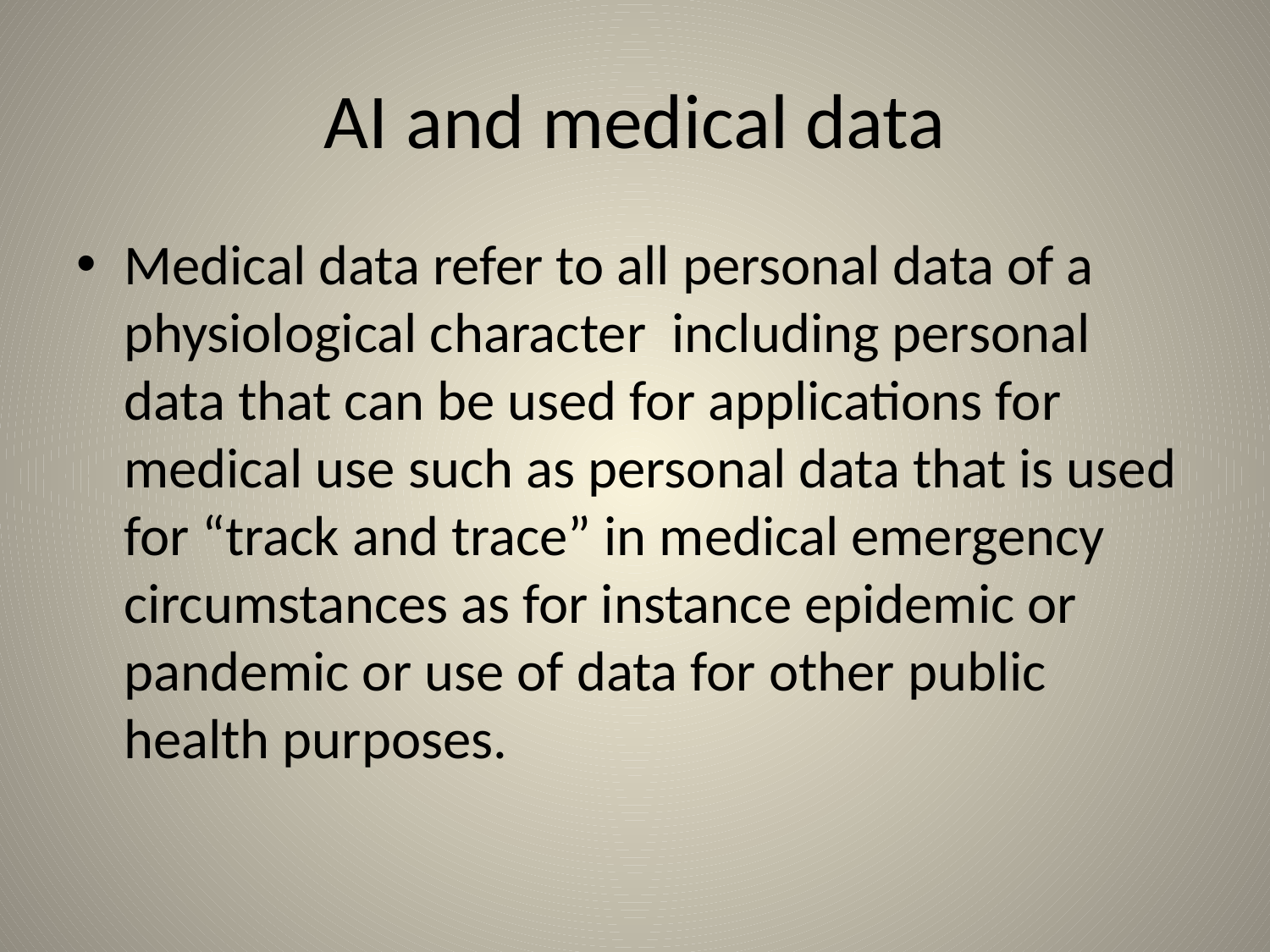

# AI and medical data
Medical data refer to all personal data of a physiological character  including personal data that can be used for applications for medical use such as personal data that is used for “track and trace” in medical emergency circumstances as for instance epidemic or pandemic or use of data for other public health purposes.